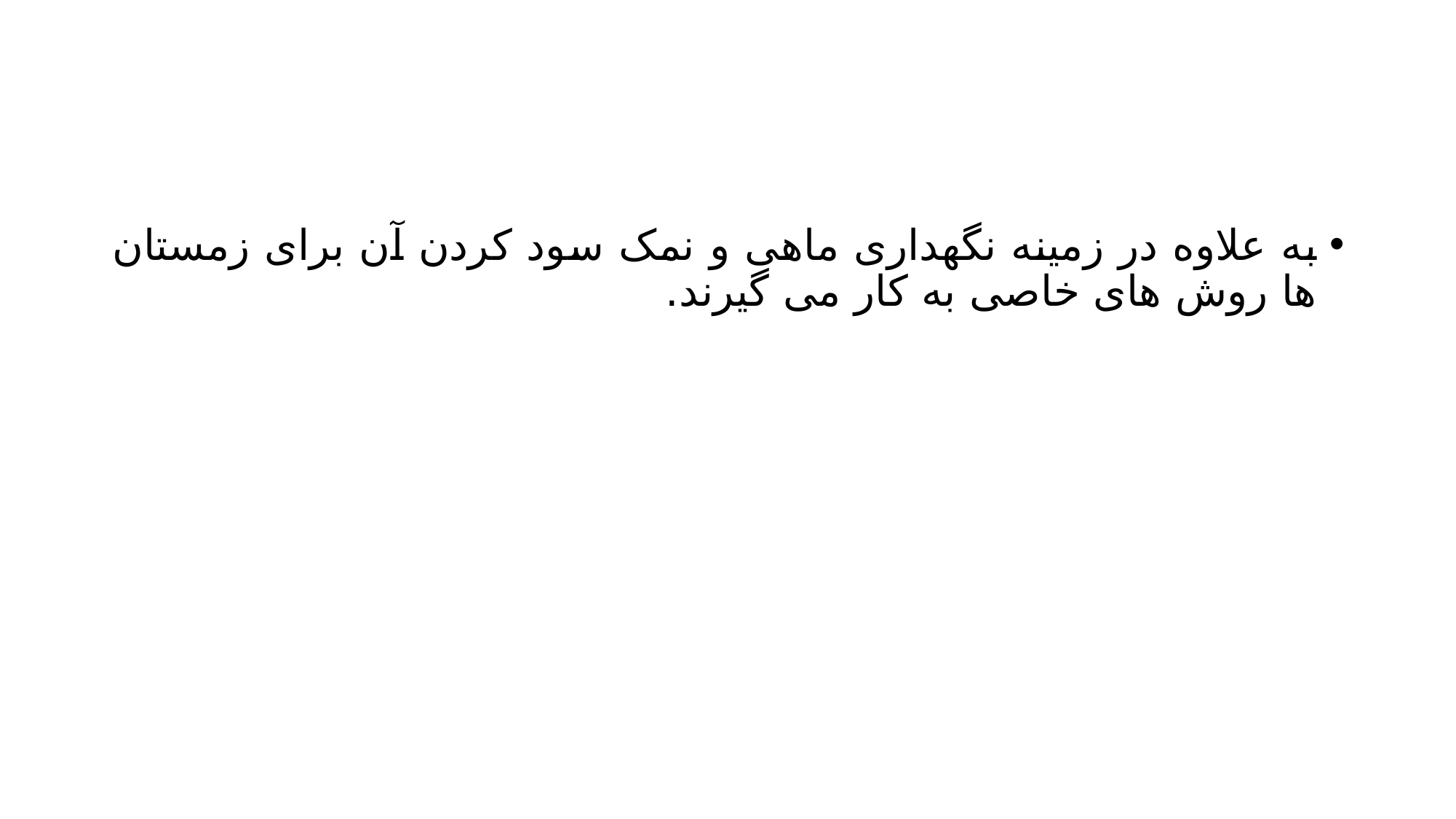

#
به علاوه در زمینه نگهداری ماهی و نمک سود کردن آن برای زمستان ها روش های خاصی به کار می گیرند.